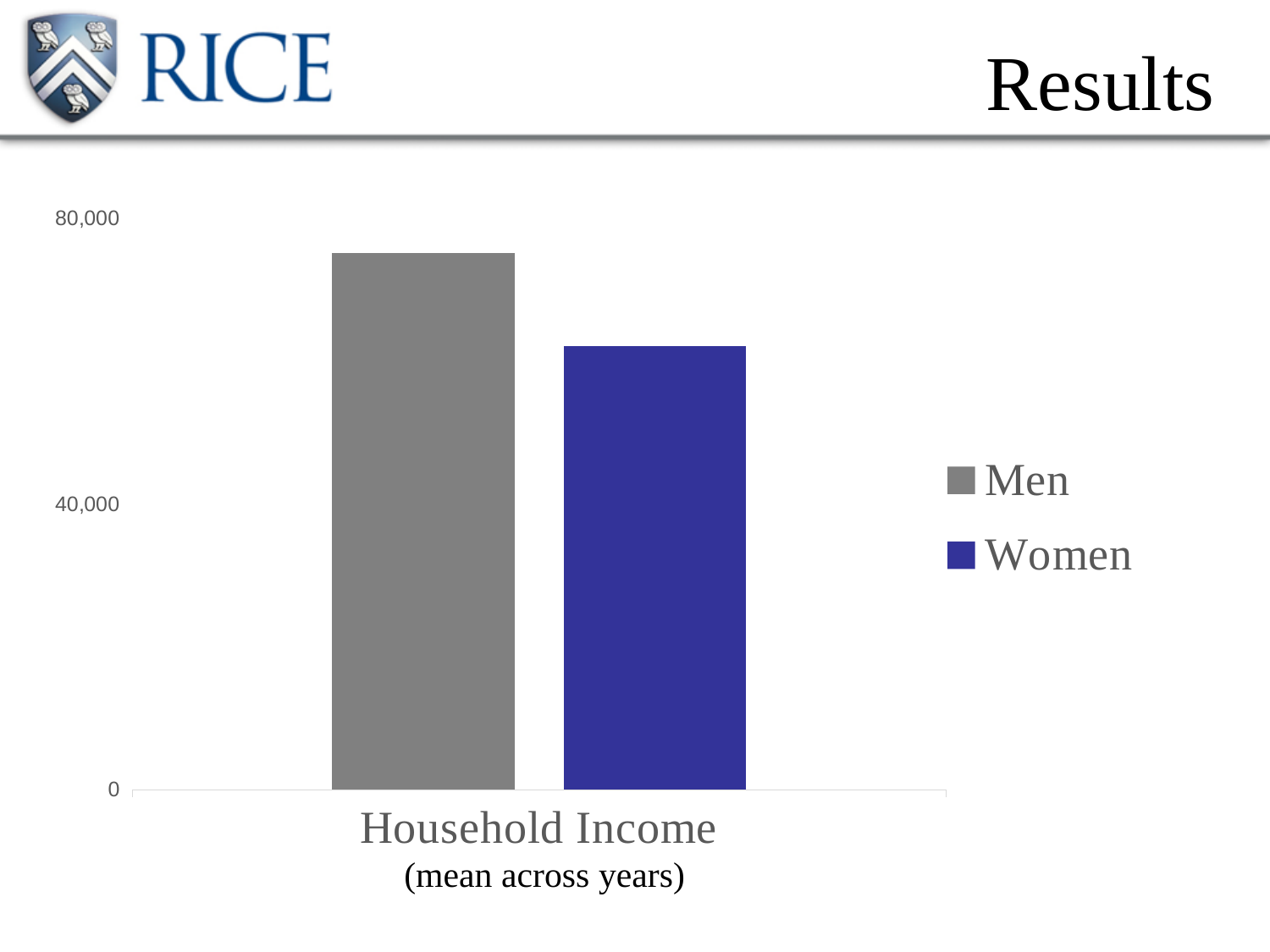

# Results

### Chart

| Category | Men | Women |
|---|---|---|
| Household Income | 75235.0 | 62120.0 |
(mean across years)